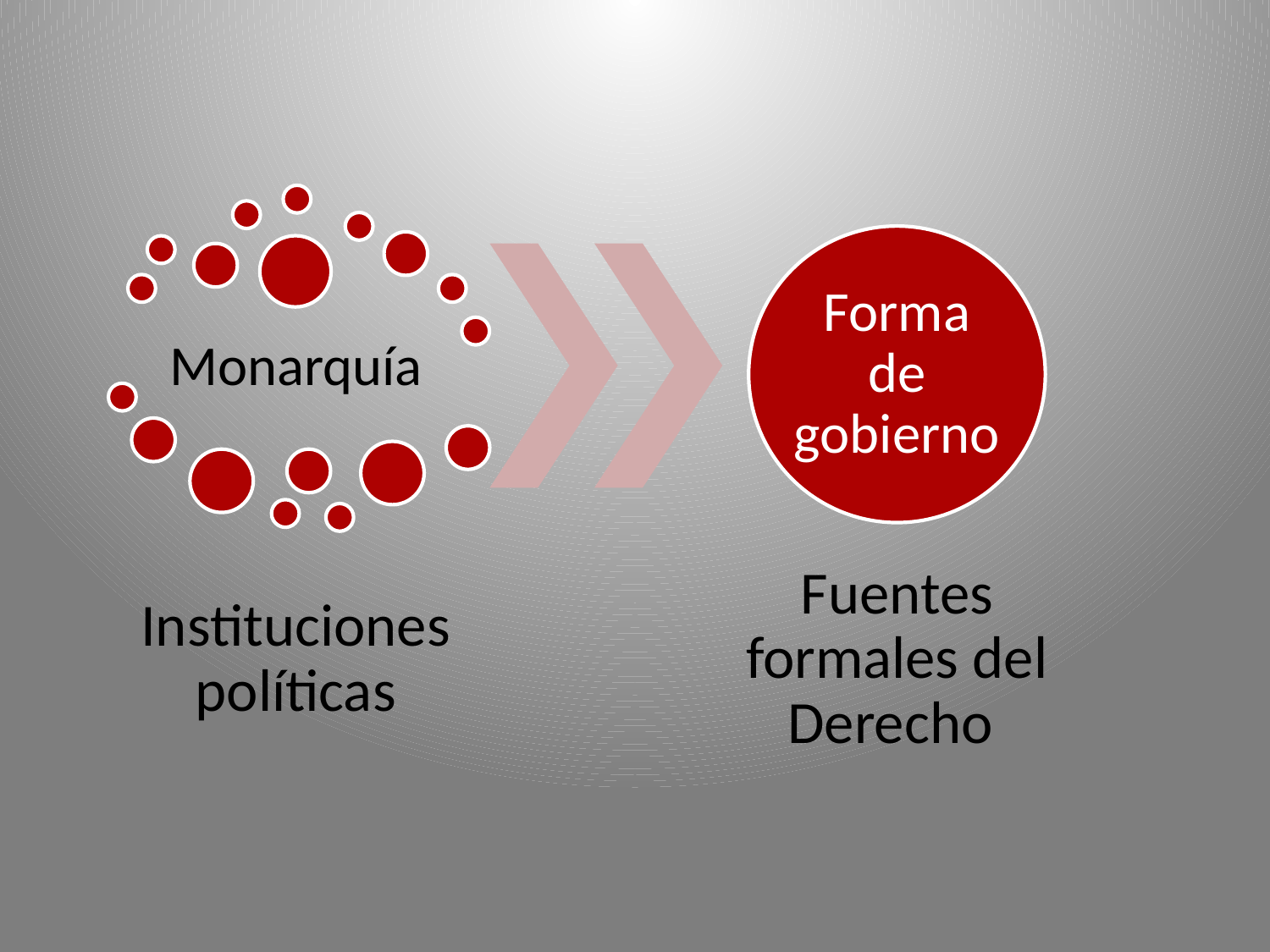

Monarquía
Instituciones  políticas
Forma de gobierno
Fuentes formales del Derecho